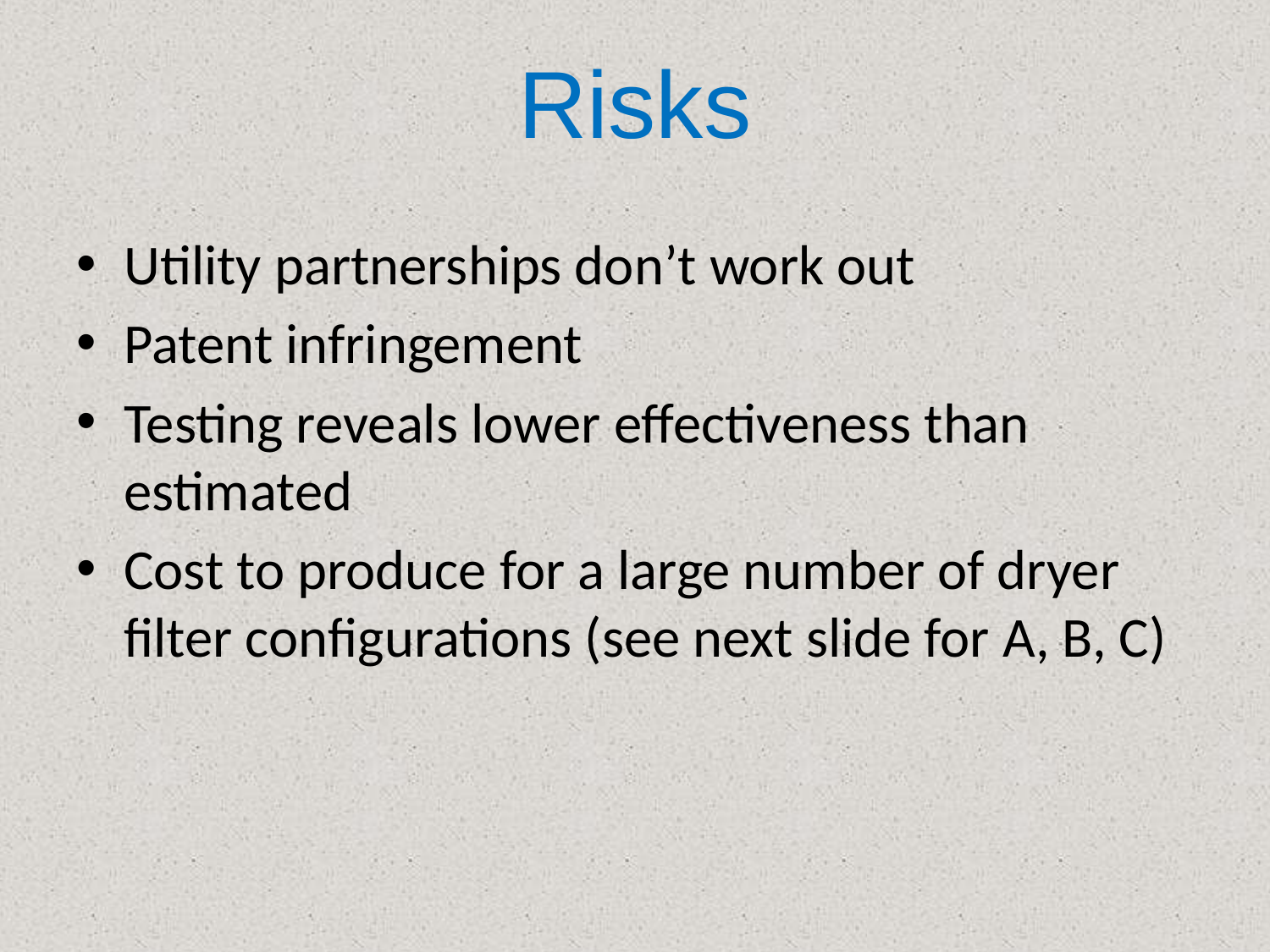

# Risks
Utility partnerships don’t work out
Patent infringement
Testing reveals lower effectiveness than estimated
Cost to produce for a large number of dryer filter configurations (see next slide for A, B, C)